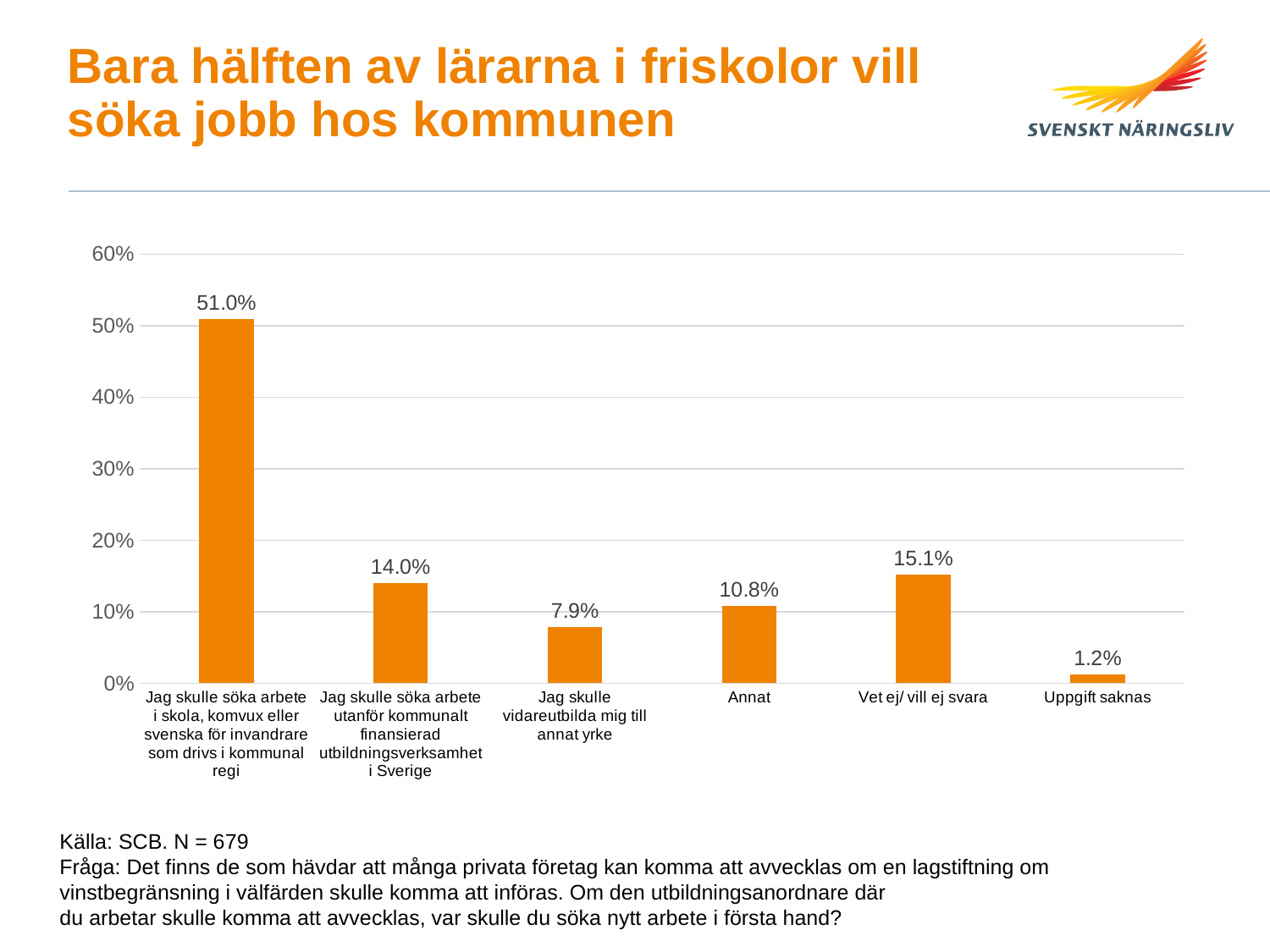

# Bara hälften av lärarna i friskolor vill söka jobb hos kommunen

### Chart

| Category | Kategori 1 |
|---|---|
| Jag skulle söka arbete i skola, komvux eller svenska för invandrare som drivs i kommunal regi | 0.5095449482698414 |
| Jag skulle söka arbete utanför kommunalt finansierad utbildningsverksamhet i Sverige | 0.14047821462327925 |
| Jag skulle vidareutbilda mig till annat yrke | 0.07874968413659707 |
| Annat | 0.10772081948542292 |
| Vet ej/ vill ej svara | 0.15131020696088396 |
| Uppgift saknas | 0.01219612652397894 |
Källa: SCB. N = 679
Fråga: Det finns de som hävdar att många privata företag kan komma att avvecklas om en lagstiftning om vinstbegränsning i välfärden skulle komma att införas. Om den utbildningsanordnare där
du arbetar skulle komma att avvecklas, var skulle du söka nytt arbete i första hand?